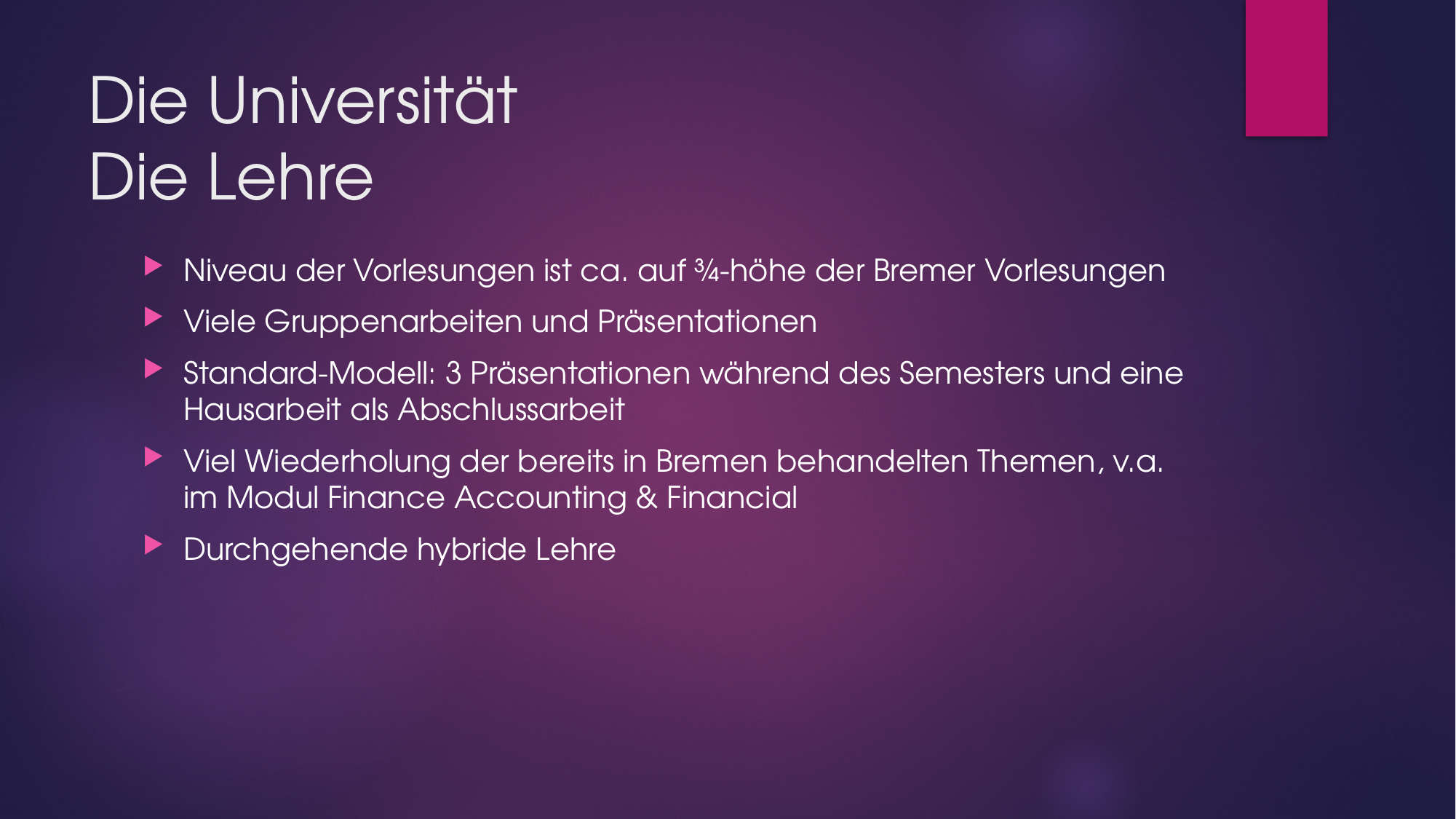

# Die Universität Die Lehre
Niveau der Vorlesungen ist ca. auf ¾-höhe der Bremer Vorlesungen
Viele Gruppenarbeiten und Präsentationen
Standard-Modell: 3 Präsentationen während des Semesters und eine Hausarbeit als Abschlussarbeit
Viel Wiederholung der bereits in Bremen behandelten Themen, v.a. im Modul Finance Accounting & Financial
Durchgehende hybride Lehre